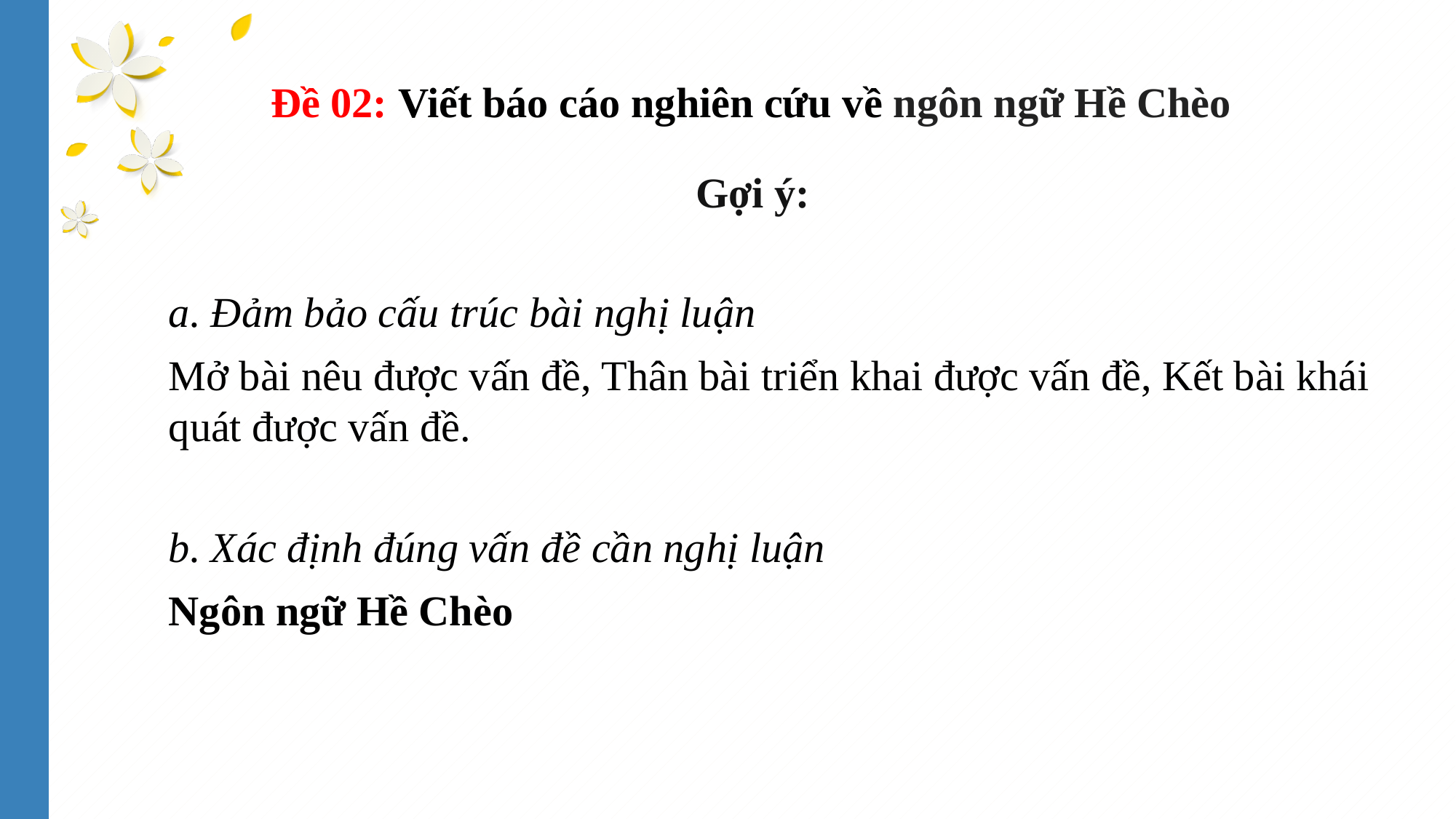

Đề 02: Viết báo cáo nghiên cứu về ngôn ngữ Hề Chèo
Gợi ý:
a. Đảm bảo cấu trúc bài nghị luận
Mở bài nêu được vấn đề, Thân bài triển khai được vấn đề, Kết bài khái quát được vấn đề.
b. Xác định đúng vấn đề cần nghị luận
Ngôn ngữ Hề Chèo